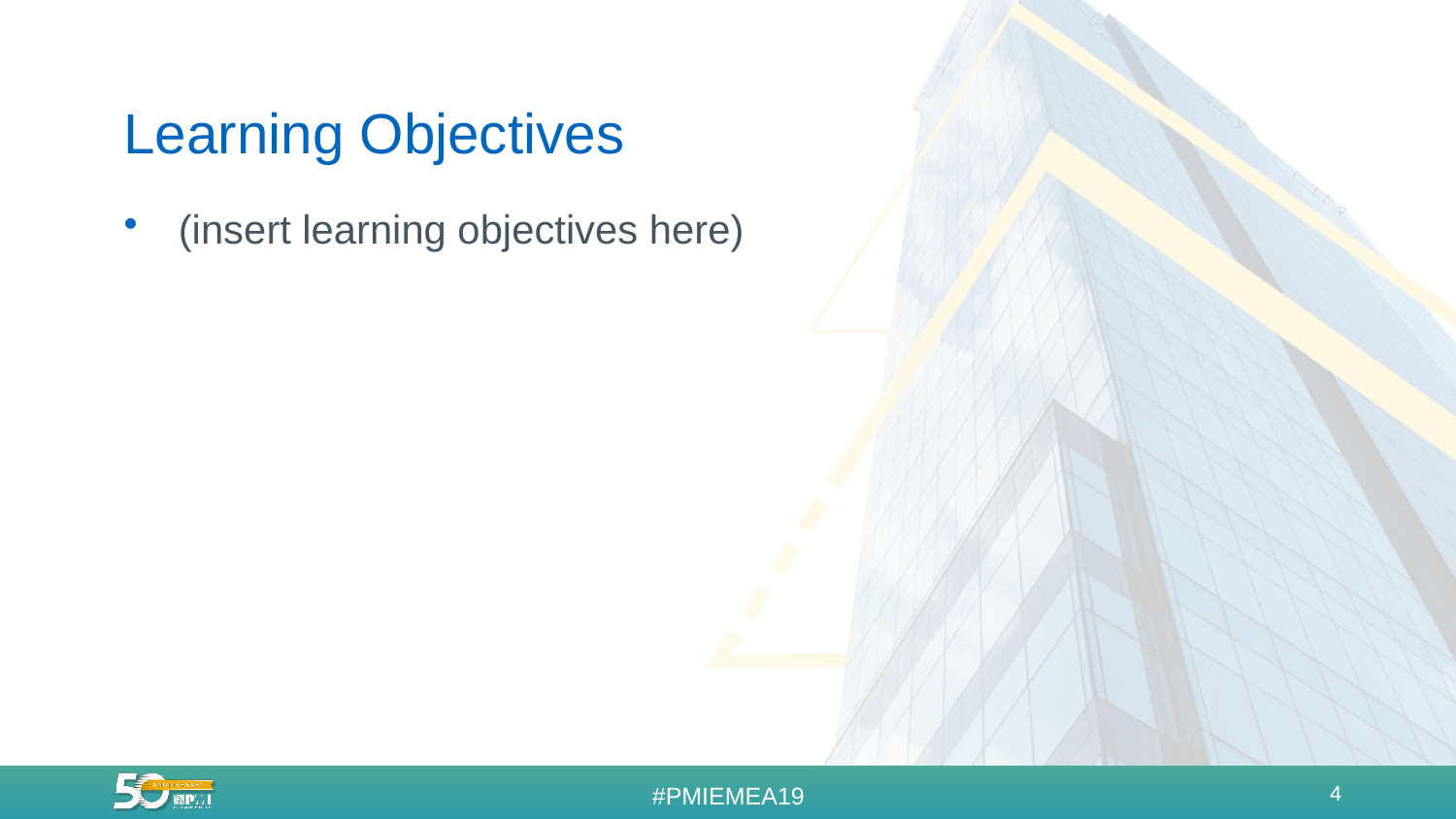

# Learning Objectives
(insert learning objectives here)
4